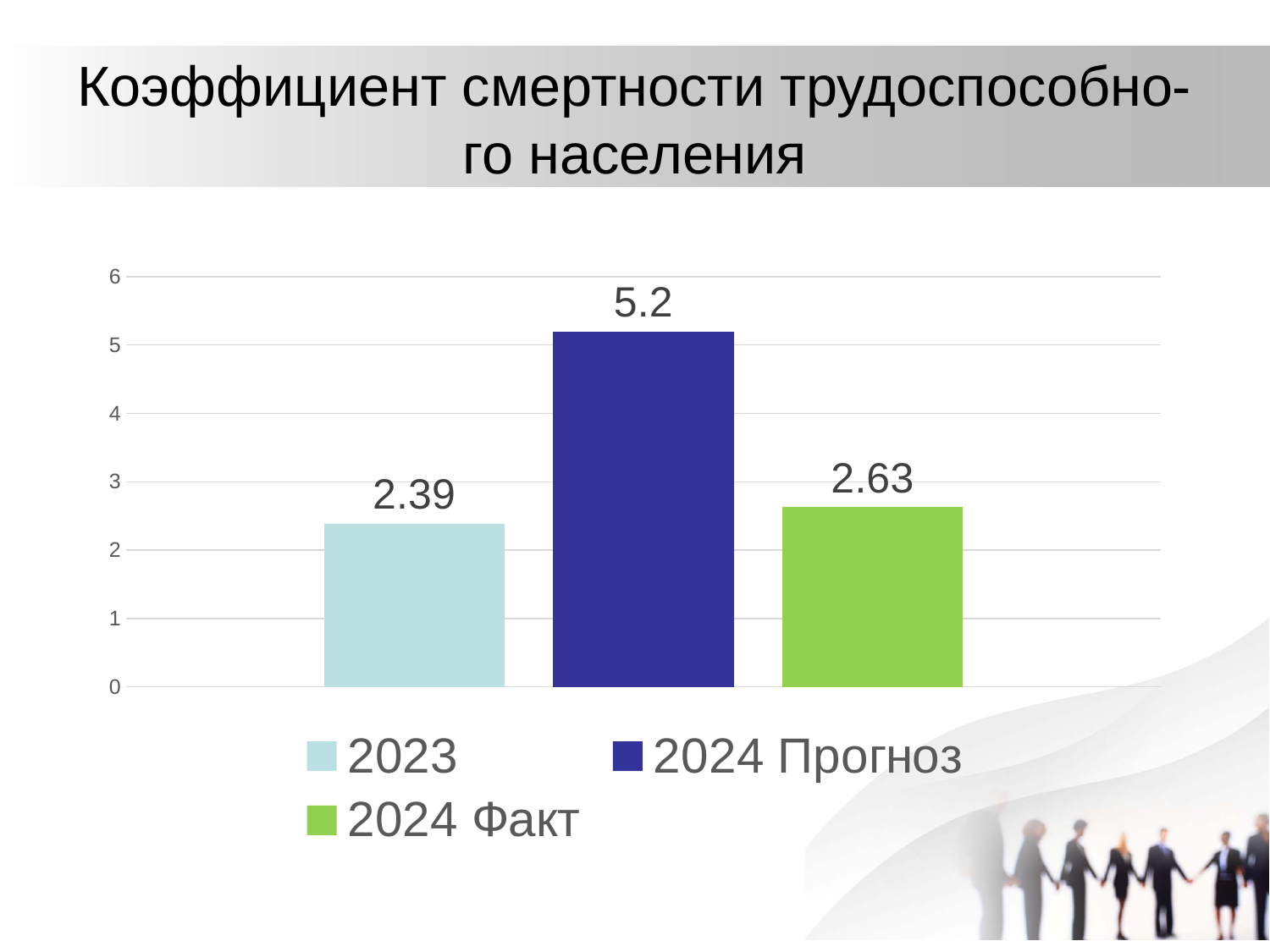

# Коэффициент смертности трудоспособно-го населения

### Chart

| Category | 2023 | 2024 Прогноз | 2024 Факт |
|---|---|---|---|
| Категория 1 | 2.39 | 5.2 | 2.63 |